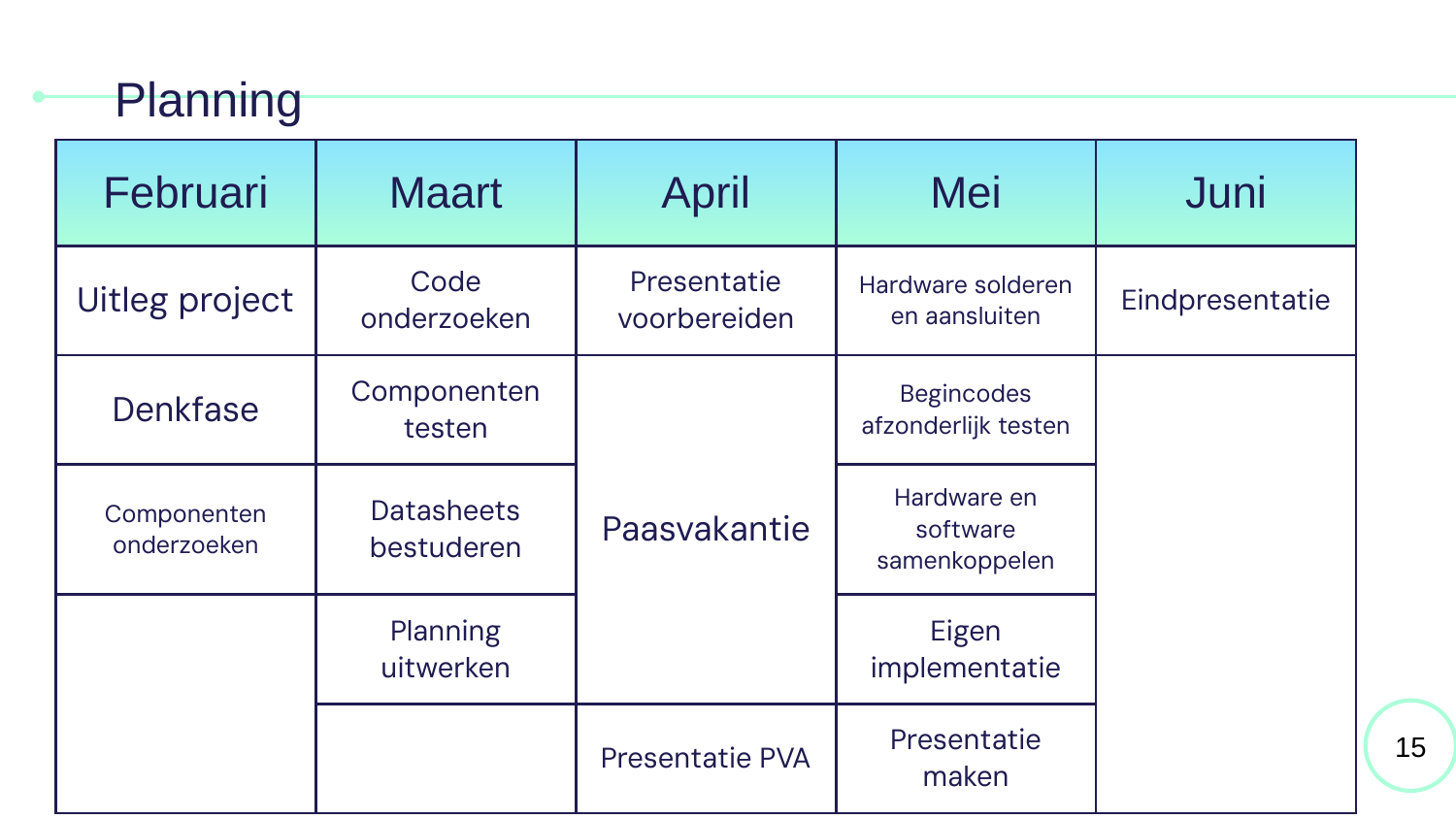

# Planning
| Februari | Maart | April | Mei | Juni |
| --- | --- | --- | --- | --- |
| Uitleg project | Code onderzoeken | Presentatie voorbereiden | Hardware solderen en aansluiten | Eindpresentatie |
| Denkfase | Componenten testen | Paasvakantie | Begincodes afzonderlijk testen |  |
| Componenten onderzoeken | Datasheets bestuderen |  | Hardware en software samenkoppelen |  |
|  | Planning uitwerken |  | Eigen implementatie |  |
|  |  | Presentatie PVA | Presentatie maken |  |
15